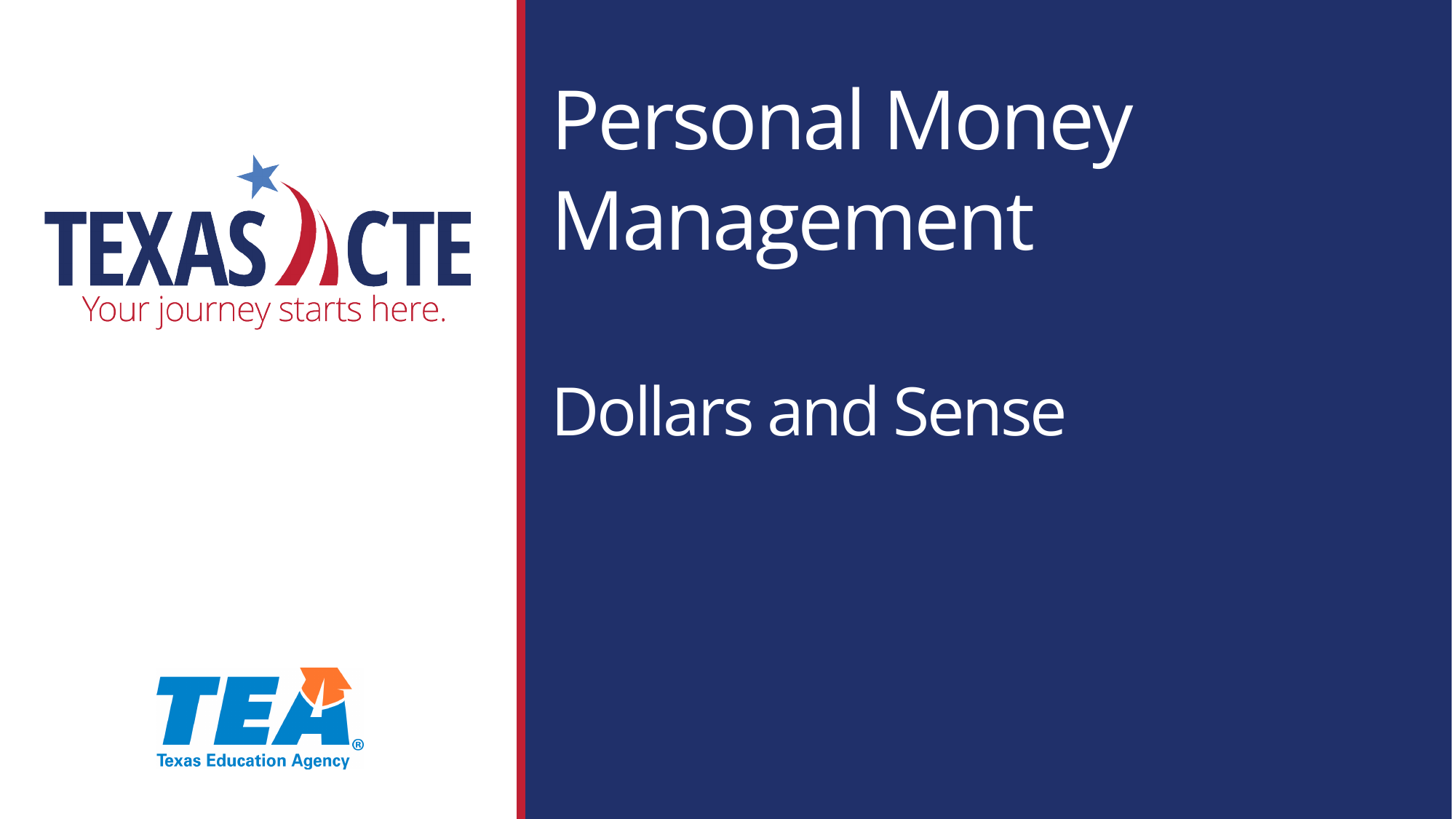

# Personal Money Management Dollars and Sense